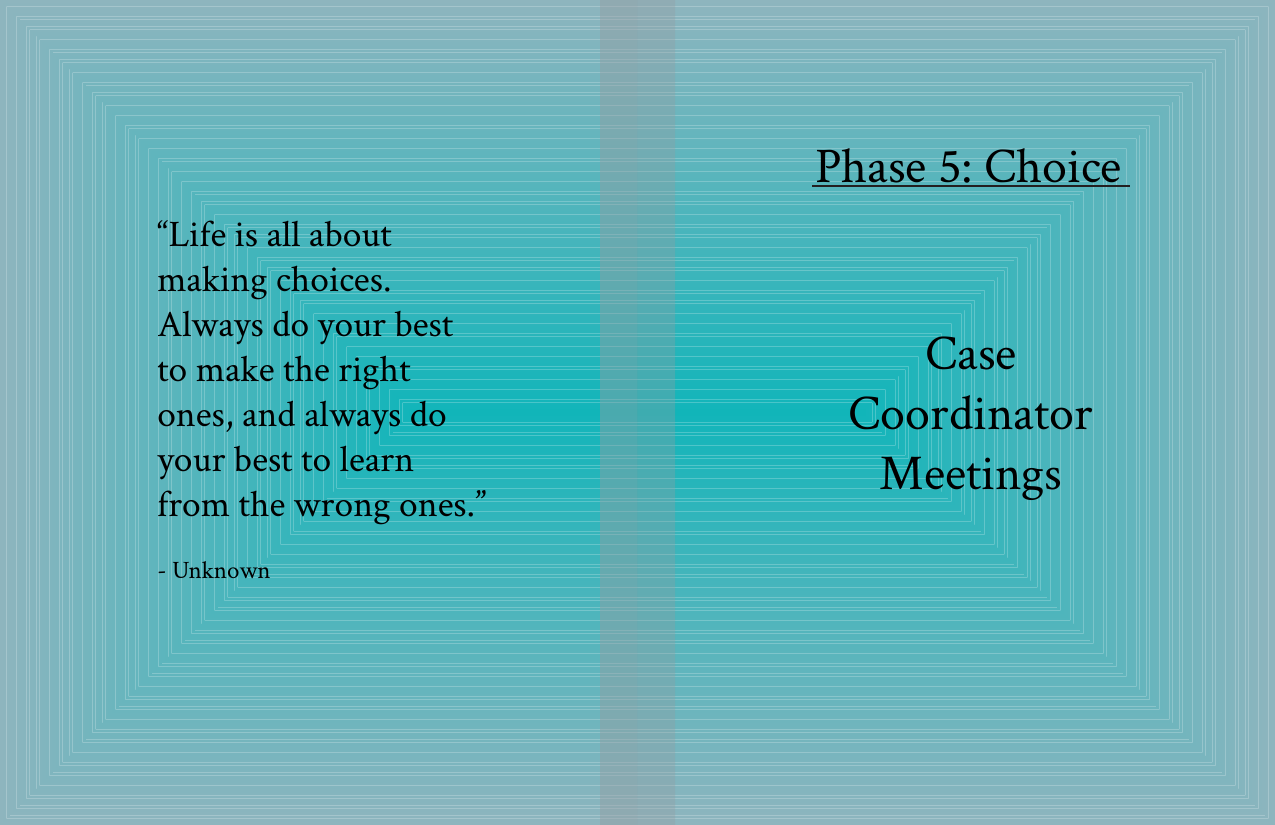

Phase 5: Choice

“Life is all about making choices. Always do your best to make the right ones, and always do your best to learn from the wrong ones.”

- Unknown
Case Coordinator Meetings